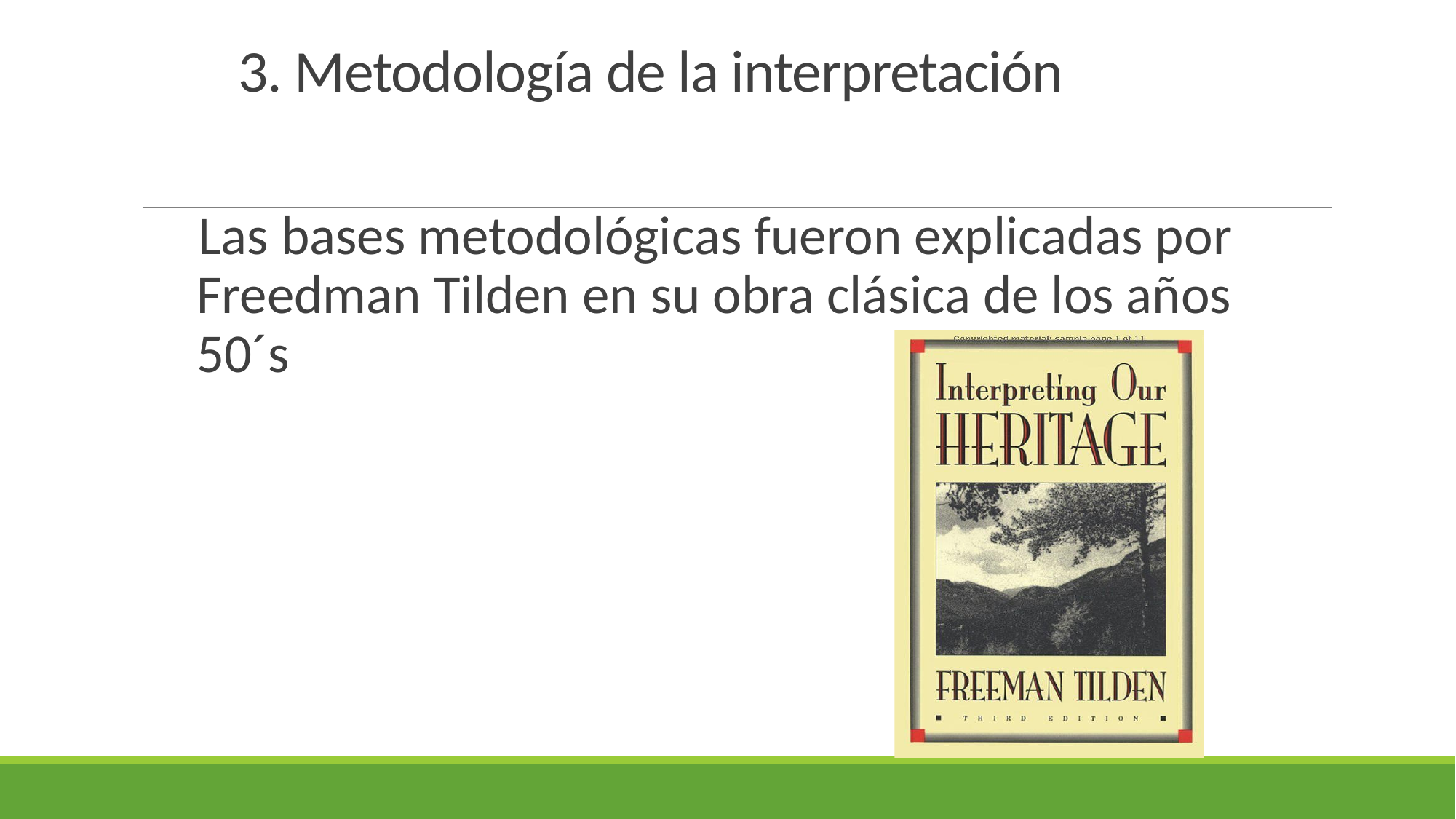

# 3. Metodología de la interpretación
Las bases metodológicas fueron explicadas por Freedman Tilden en su obra clásica de los años 50´s